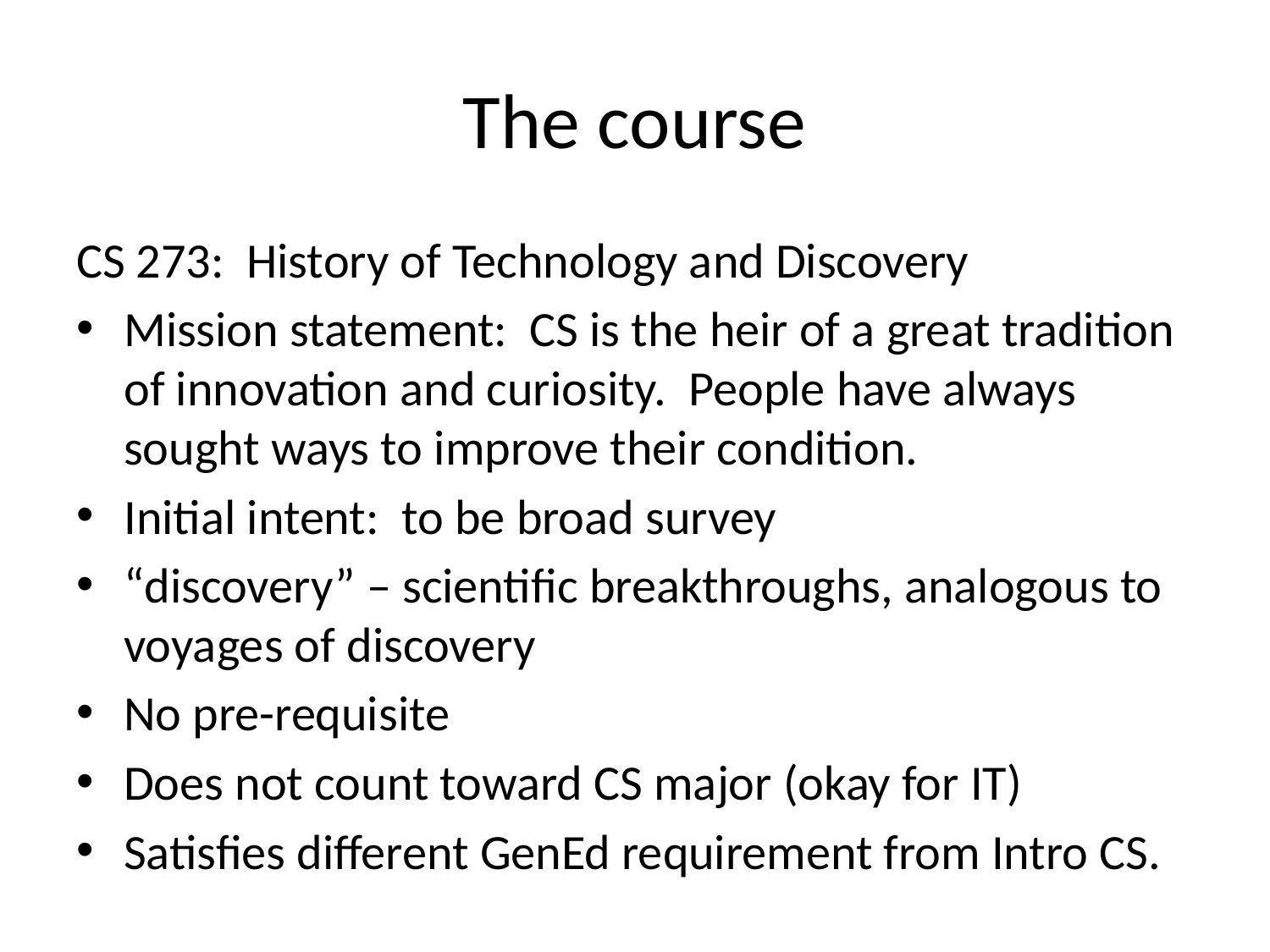

# The course
CS 273:  History of Technology and Discovery
Mission statement:  CS is the heir of a great tradition of innovation and curiosity.  People have always sought ways to improve their condition.
Initial intent:  to be broad survey
“discovery” – scientific breakthroughs, analogous to voyages of discovery
No pre-requisite
Does not count toward CS major (okay for IT)
Satisfies different GenEd requirement from Intro CS.